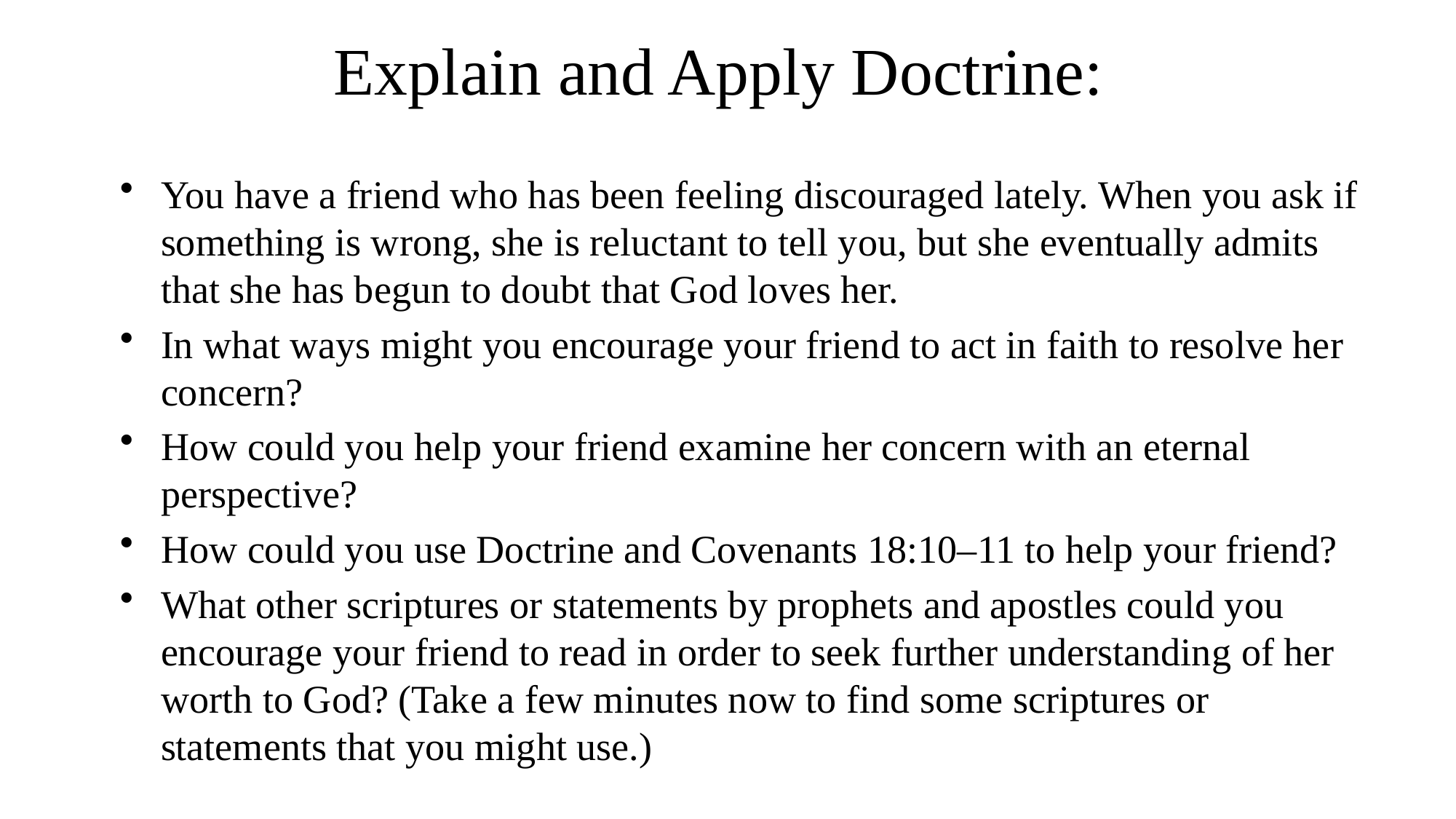

# Explain and Apply Doctrine:
You have a friend who has been feeling discouraged lately. When you ask if something is wrong, she is reluctant to tell you, but she eventually admits that she has begun to doubt that God loves her.
In what ways might you encourage your friend to act in faith to resolve her concern?
How could you help your friend examine her concern with an eternal perspective?
How could you use Doctrine and Covenants 18:10–11 to help your friend?
What other scriptures or statements by prophets and apostles could you encourage your friend to read in order to seek further understanding of her worth to God? (Take a few minutes now to find some scriptures or statements that you might use.)